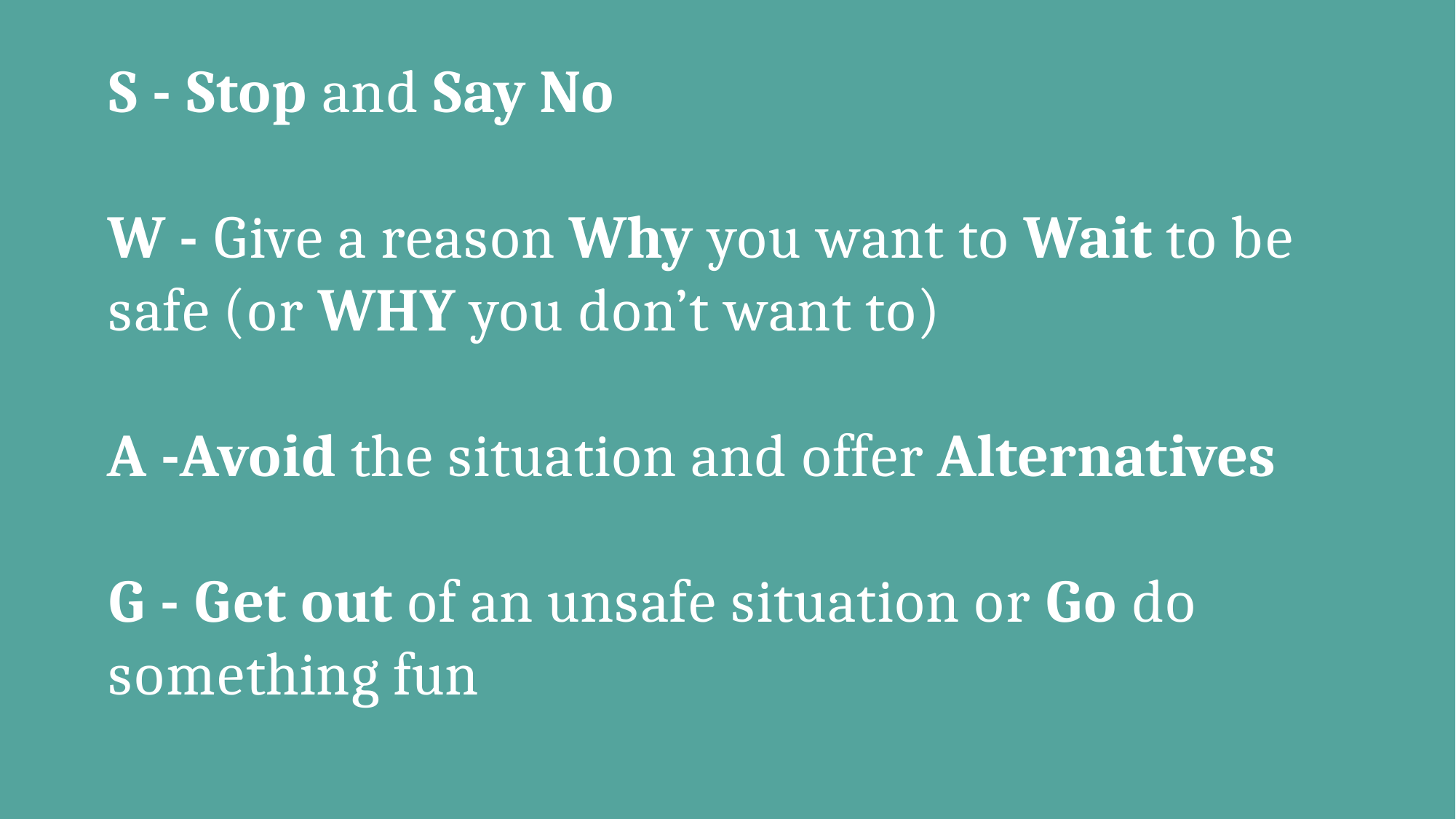

S - Stop and Say No

W - Give a reason Why you want to Wait to be safe (or WHY you don’t want to)

A -Avoid the situation and offer Alternatives

G - Get out of an unsafe situation or Go do something fun